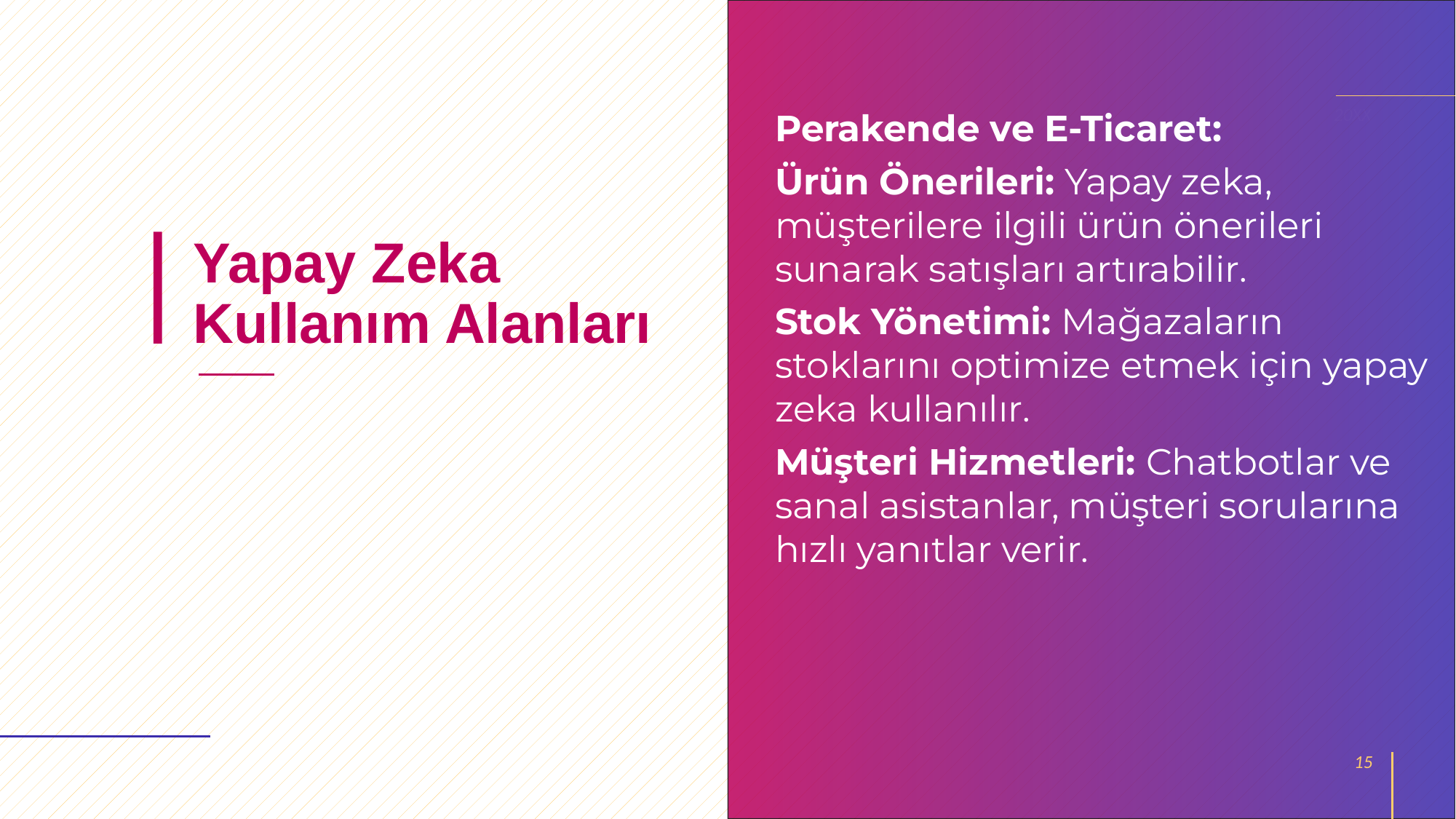

20XX
Perakende ve E-Ticaret:
Ürün Önerileri: Yapay zeka, müşterilere ilgili ürün önerileri sunarak satışları artırabilir.
Stok Yönetimi: Mağazaların stoklarını optimize etmek için yapay zeka kullanılır.
Müşteri Hizmetleri: Chatbotlar ve sanal asistanlar, müşteri sorularına hızlı yanıtlar verir.
# Yapay Zeka Kullanım Alanları
15